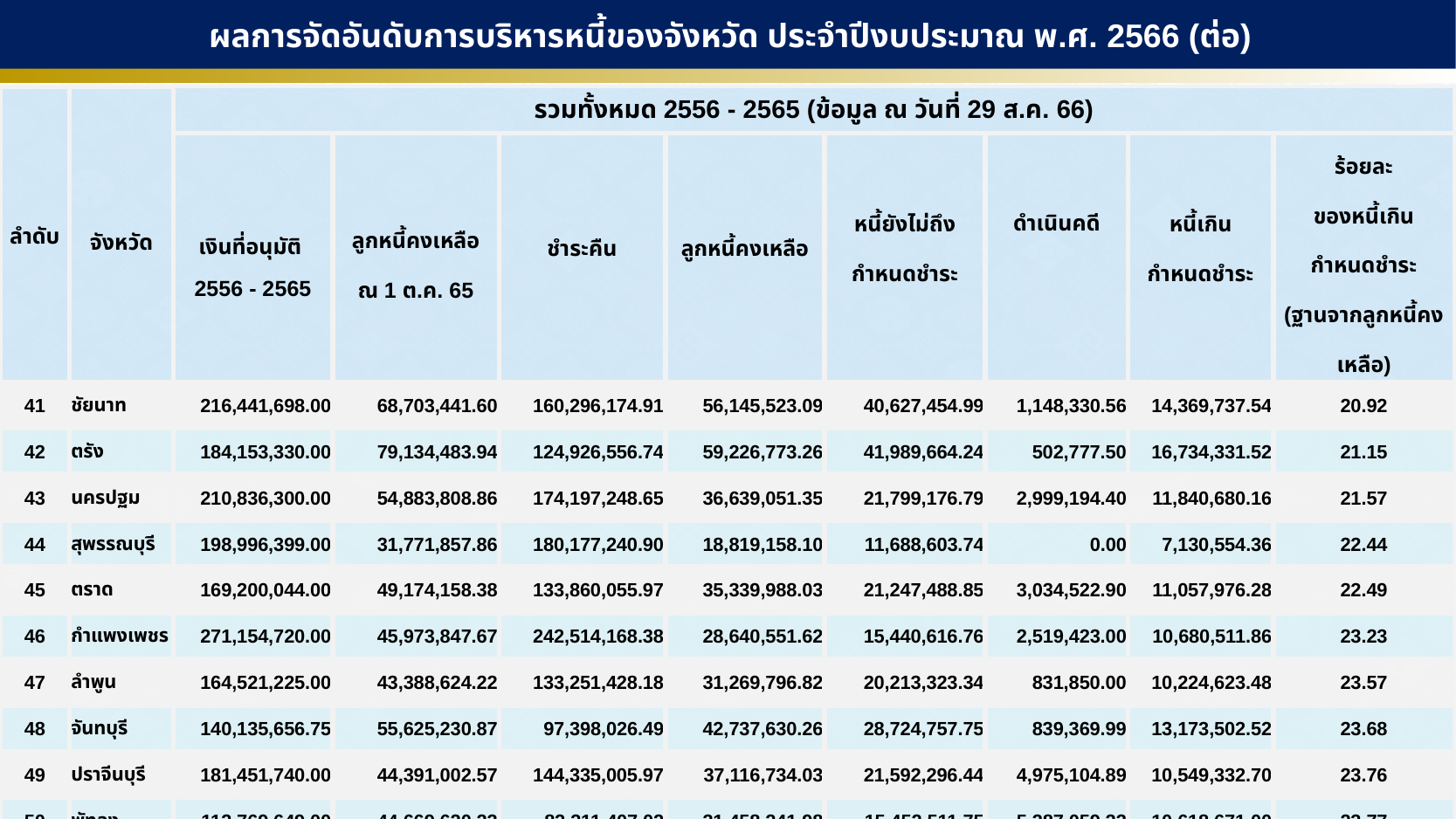

ผลการจัดอันดับการบริหารหนี้ของจังหวัด ประจำปีงบประมาณ พ.ศ. 2566 (ต่อ)
| ลำดับ | จังหวัด | รวมทั้งหมด 2556 - 2565 (ข้อมูล ณ วันที่ 29 ส.ค. 66) |  |  |  |  |  |  |  |
| --- | --- | --- | --- | --- | --- | --- | --- | --- | --- |
|  |  | เงินที่อนุมัติ 2556 - 2565 | ลูกหนี้คงเหลือ ณ 1 ต.ค. 65 | ชำระคืน | ลูกหนี้คงเหลือ | หนี้ยังไม่ถึง กำหนดชำระ | ดำเนินคดี | หนี้เกิน กำหนดชำระ | ร้อยละ ของหนี้เกิน กำหนดชำระ (ฐานจากลูกหนี้คงเหลือ) |
| 41 | ชัยนาท | 216,441,698.00 | 68,703,441.60 | 160,296,174.91 | 56,145,523.09 | 40,627,454.99 | 1,148,330.56 | 14,369,737.54 | 20.92 |
| 42 | ตรัง | 184,153,330.00 | 79,134,483.94 | 124,926,556.74 | 59,226,773.26 | 41,989,664.24 | 502,777.50 | 16,734,331.52 | 21.15 |
| 43 | นครปฐม | 210,836,300.00 | 54,883,808.86 | 174,197,248.65 | 36,639,051.35 | 21,799,176.79 | 2,999,194.40 | 11,840,680.16 | 21.57 |
| 44 | สุพรรณบุรี | 198,996,399.00 | 31,771,857.86 | 180,177,240.90 | 18,819,158.10 | 11,688,603.74 | 0.00 | 7,130,554.36 | 22.44 |
| 45 | ตราด | 169,200,044.00 | 49,174,158.38 | 133,860,055.97 | 35,339,988.03 | 21,247,488.85 | 3,034,522.90 | 11,057,976.28 | 22.49 |
| 46 | กำแพงเพชร | 271,154,720.00 | 45,973,847.67 | 242,514,168.38 | 28,640,551.62 | 15,440,616.76 | 2,519,423.00 | 10,680,511.86 | 23.23 |
| 47 | ลำพูน | 164,521,225.00 | 43,388,624.22 | 133,251,428.18 | 31,269,796.82 | 20,213,323.34 | 831,850.00 | 10,224,623.48 | 23.57 |
| 48 | จันทบุรี | 140,135,656.75 | 55,625,230.87 | 97,398,026.49 | 42,737,630.26 | 28,724,757.75 | 839,369.99 | 13,173,502.52 | 23.68 |
| 49 | ปราจีนบุรี | 181,451,740.00 | 44,391,002.57 | 144,335,005.97 | 37,116,734.03 | 21,592,296.44 | 4,975,104.89 | 10,549,332.70 | 23.76 |
| 50 | พัทลุง | 113,769,649.00 | 44,669,620.23 | 82,311,407.02 | 31,458,241.98 | 15,452,511.75 | 5,387,059.23 | 10,618,671.00 | 23.77 |